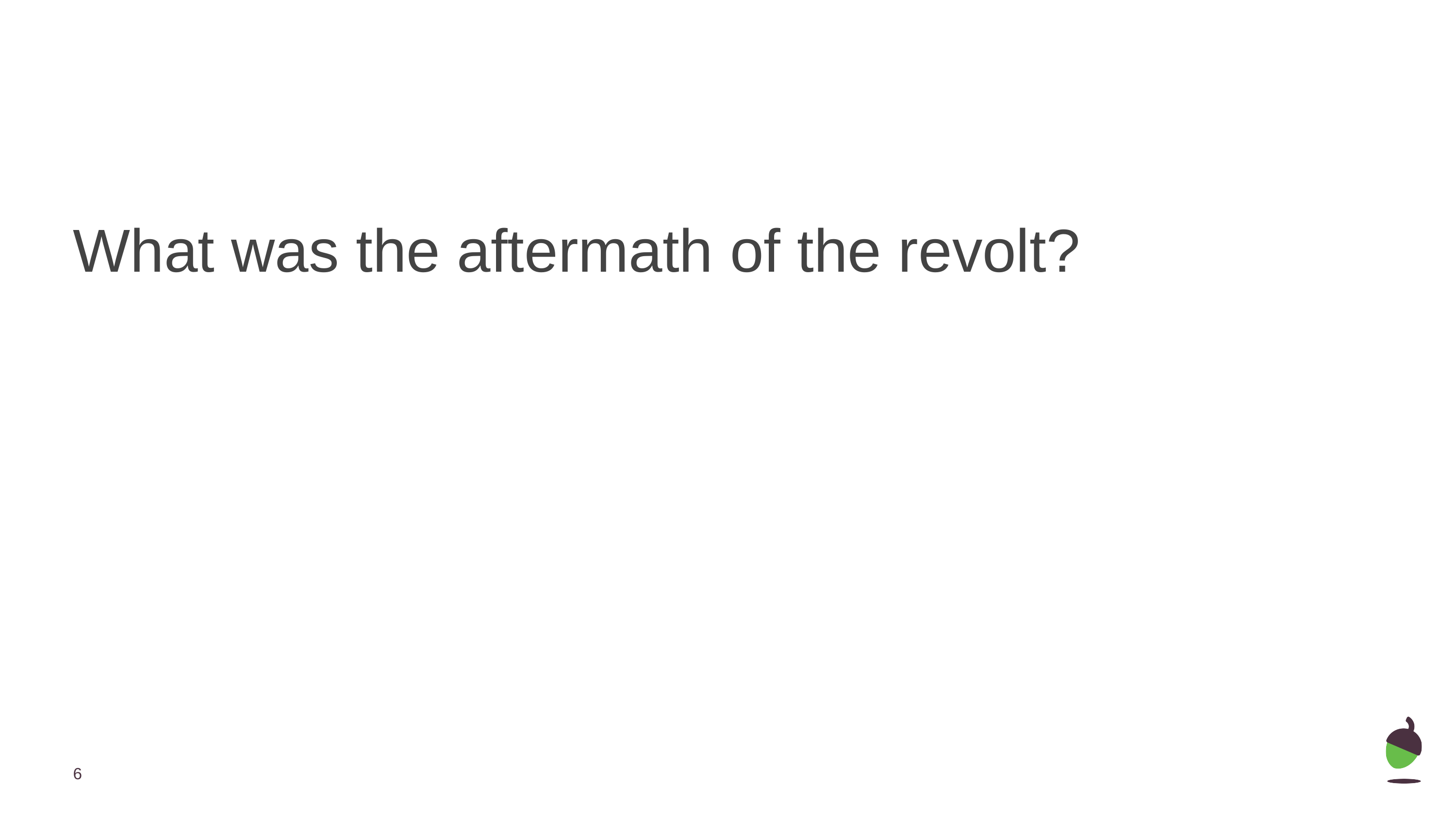

#
What was the aftermath of the revolt?
6